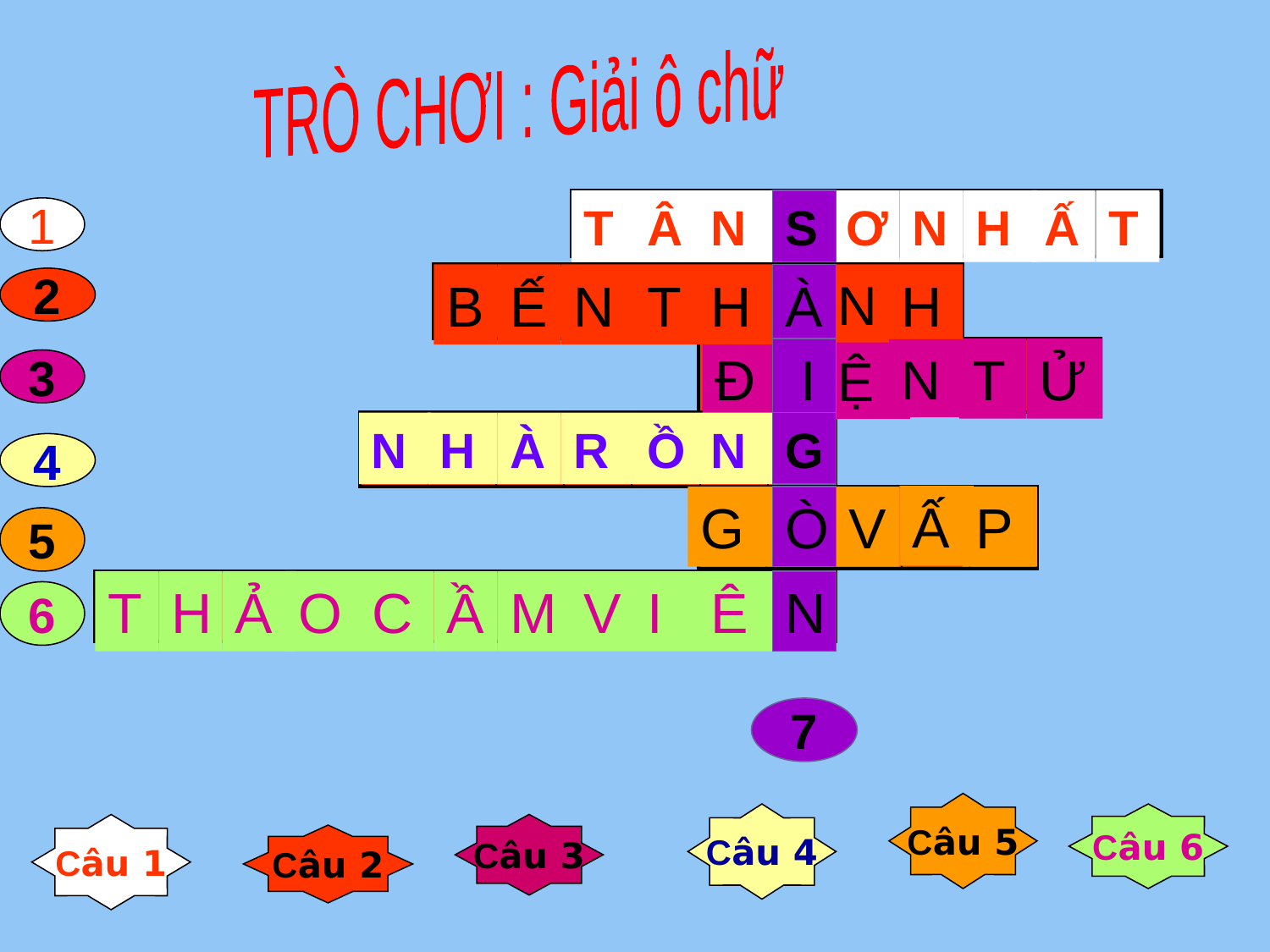

TRÒ CHƠI : Giải ô chữ
|  |  |  |  |  |  |  |  |  |
| --- | --- | --- | --- | --- | --- | --- | --- | --- |
T
Â
N
S
S
Ơ
N
H
Ấ
T
1
|  |  |  |  |  |  |  |  |
| --- | --- | --- | --- | --- | --- | --- | --- |
B
Ế
N
T
H
À
À
N
H
2

|  |  |  |  |  |  |
| --- | --- | --- | --- | --- | --- |
Đ
 I
 I
T
Ử
N
Ệ
3
N
|  |  |  |  |  |  |  |
| --- | --- | --- | --- | --- | --- | --- |
H
À
R
Ồ
N
G
G
4
Ấ
G
|  |  |  |  |  |
| --- | --- | --- | --- | --- |
Ò
Ò
V
P
5
|  |  |  |  |  |  |  |  |  |  |  |
| --- | --- | --- | --- | --- | --- | --- | --- | --- | --- | --- |
T
H
Ả
O
C
Ầ
M
V
I
Ê
N
N
6
7
Câu 5
Câu 4
Câu 6
Câu 1
Câu 3
Câu 2